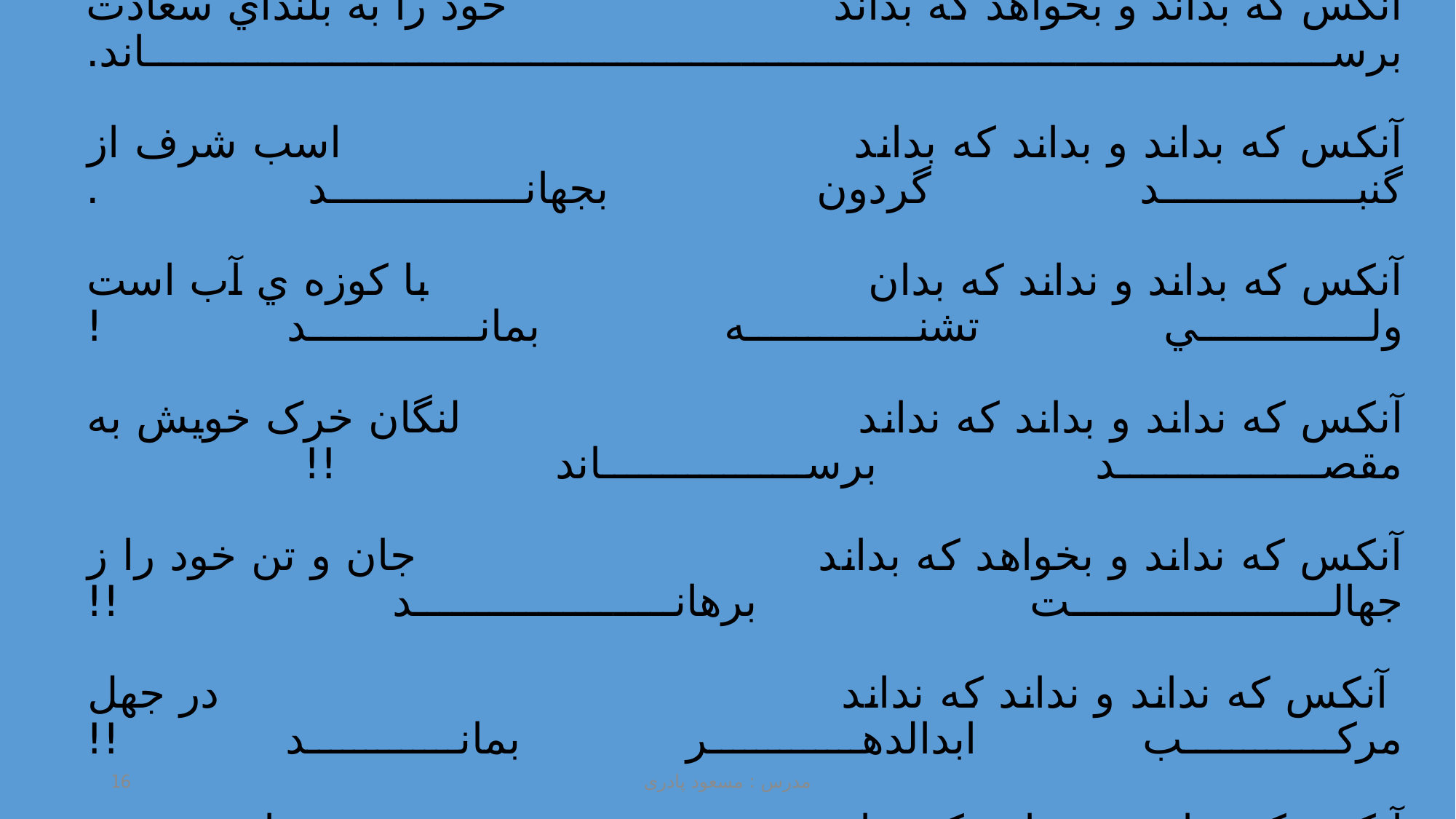

# شاهکار مولانا در تقسيم بندي ما انسانها   آنکس که بداند و بخواهد که بداند                        خود را به بلنداي سعادت برساند.   آنکس که بداند و بداند که بداند                                  اسب شرف از گنبد گردون بجهاند .   آنکس که بداند و نداند که بدان                               با کوزه ي آب است ولي تشنه بماند !   آنکس که نداند و بداند که نداند                           لنگان خرک خويش به مقصد برساند !!   آنکس که نداند و بخواهد که بداند                           جان و تن خود را ز جهالت برهاند !!   آنکس که نداند و نداند که نداند                                          در جهل مرکب ابدالدهر بماند !!   آنکس که نداند و نخواهد که بداند                               حيف است چنين جانوري زنده بماند!!
16
مدرس : مسعود پادری